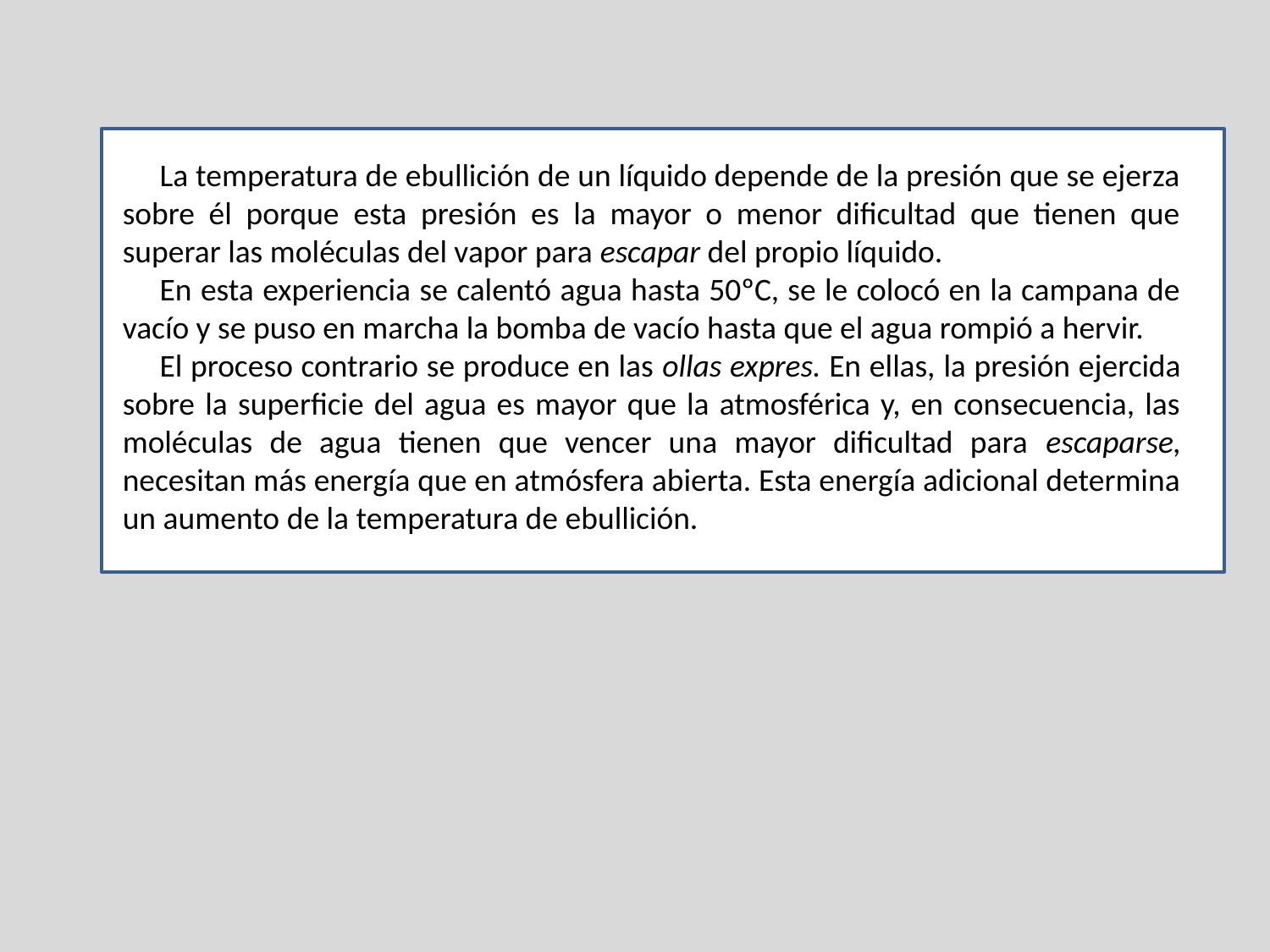

La temperatura de ebullición de un líquido depende de la presión que se ejerza sobre él porque esta presión es la mayor o menor dificultad que tienen que superar las moléculas del vapor para escapar del propio líquido.
	En esta experiencia se calentó agua hasta 50ºC, se le colocó en la campana de vacío y se puso en marcha la bomba de vacío hasta que el agua rompió a hervir.
	El proceso contrario se produce en las ollas expres. En ellas, la presión ejercida sobre la superficie del agua es mayor que la atmosférica y, en consecuencia, las moléculas de agua tienen que vencer una mayor dificultad para escaparse, necesitan más energía que en atmósfera abierta. Esta energía adicional determina un aumento de la temperatura de ebullición.